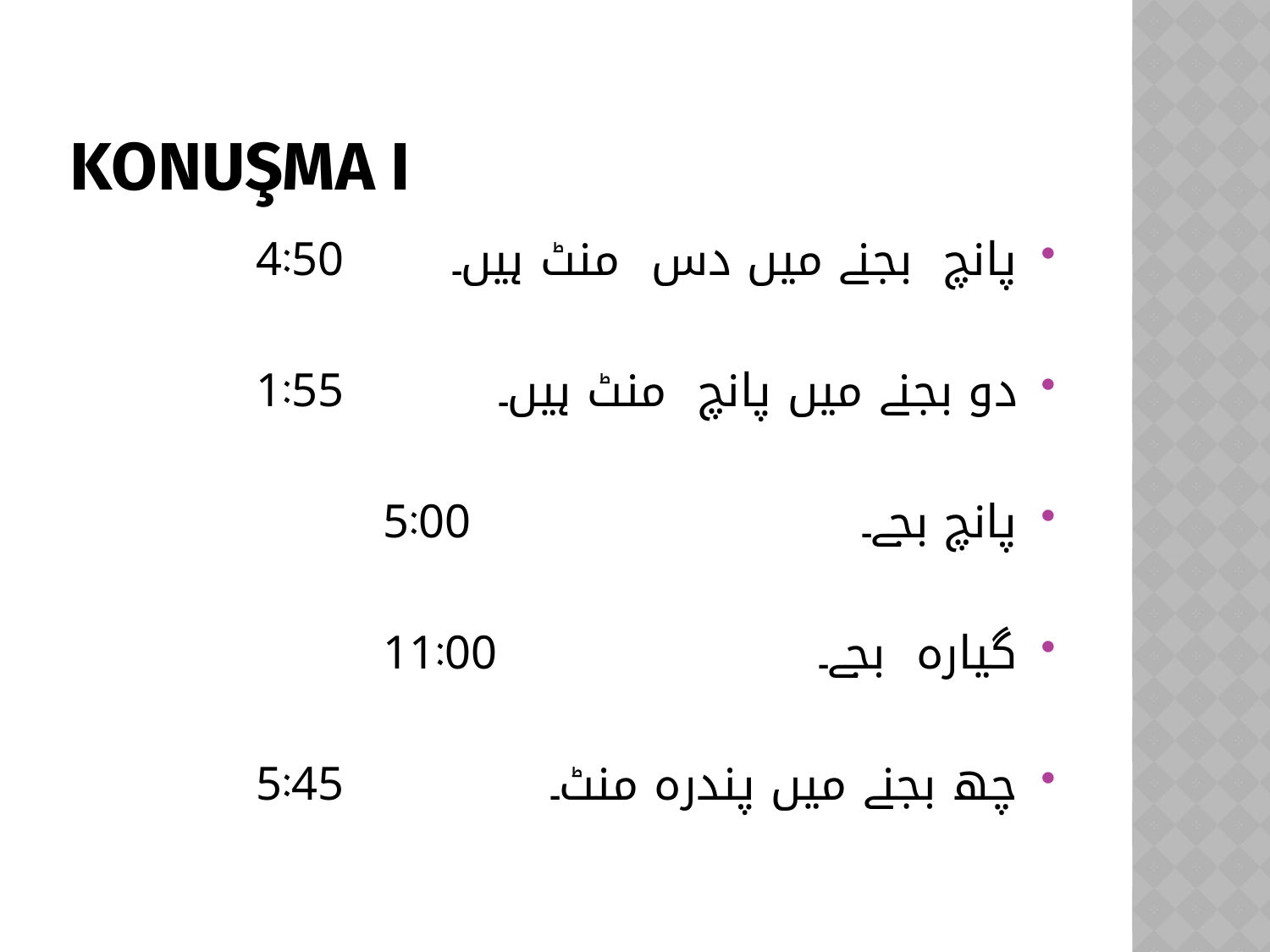

# Konuşma I
پانچ  بجنے میں دس  منٹ ہیں۔		4:50

دو بجنے میں پانچ  منٹ ہیں۔ 		1:55

پانچ بجے۔				5:00

گیارہ  بجے۔ 				11:00

چھ بجنے میں پندرہ منٹ۔ 			5:45